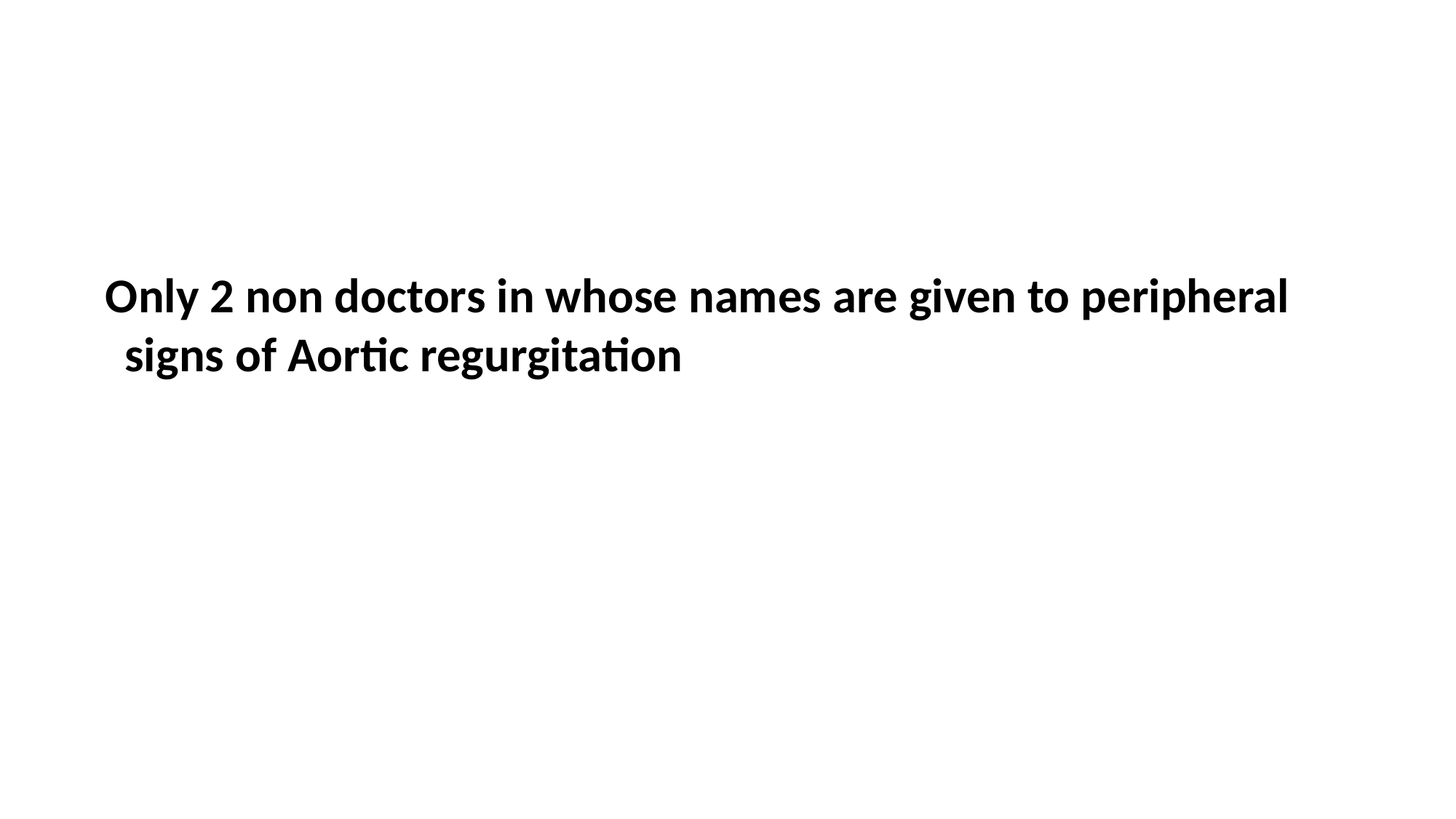

#

  Only 2 non doctors in whose names are given to peripheral signs of Aortic regurgitation